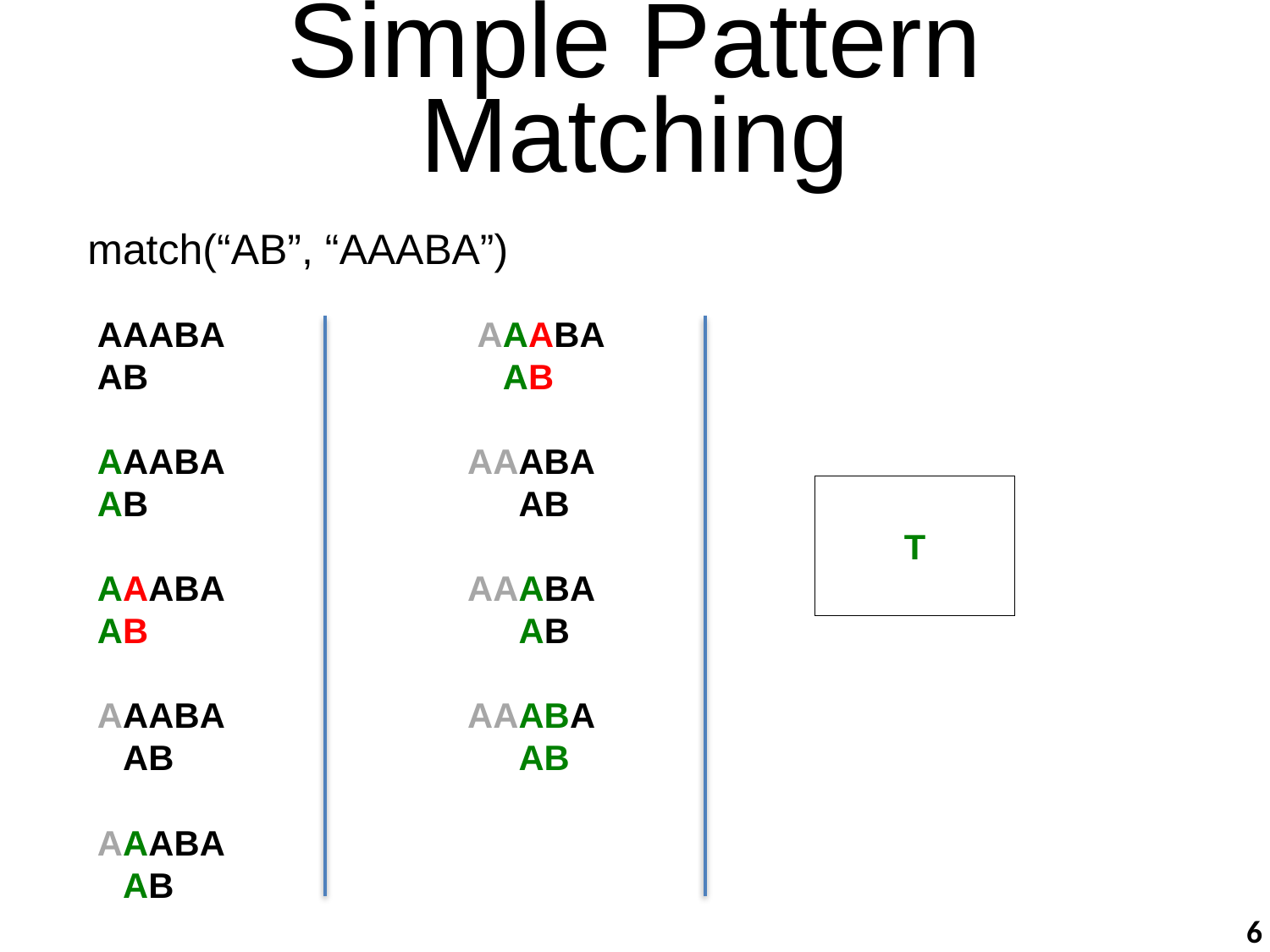

# Simple Pattern Matching
match(“AB”, “AAABA”)
AAABA
AB

AAABA
AB

AAABA
AB

AAABA
AAB

AAABA
AAB
 AAABA
 AAB

AAABA
AAAB

AAABA
AAAB

AAABA
AAAB

T

6